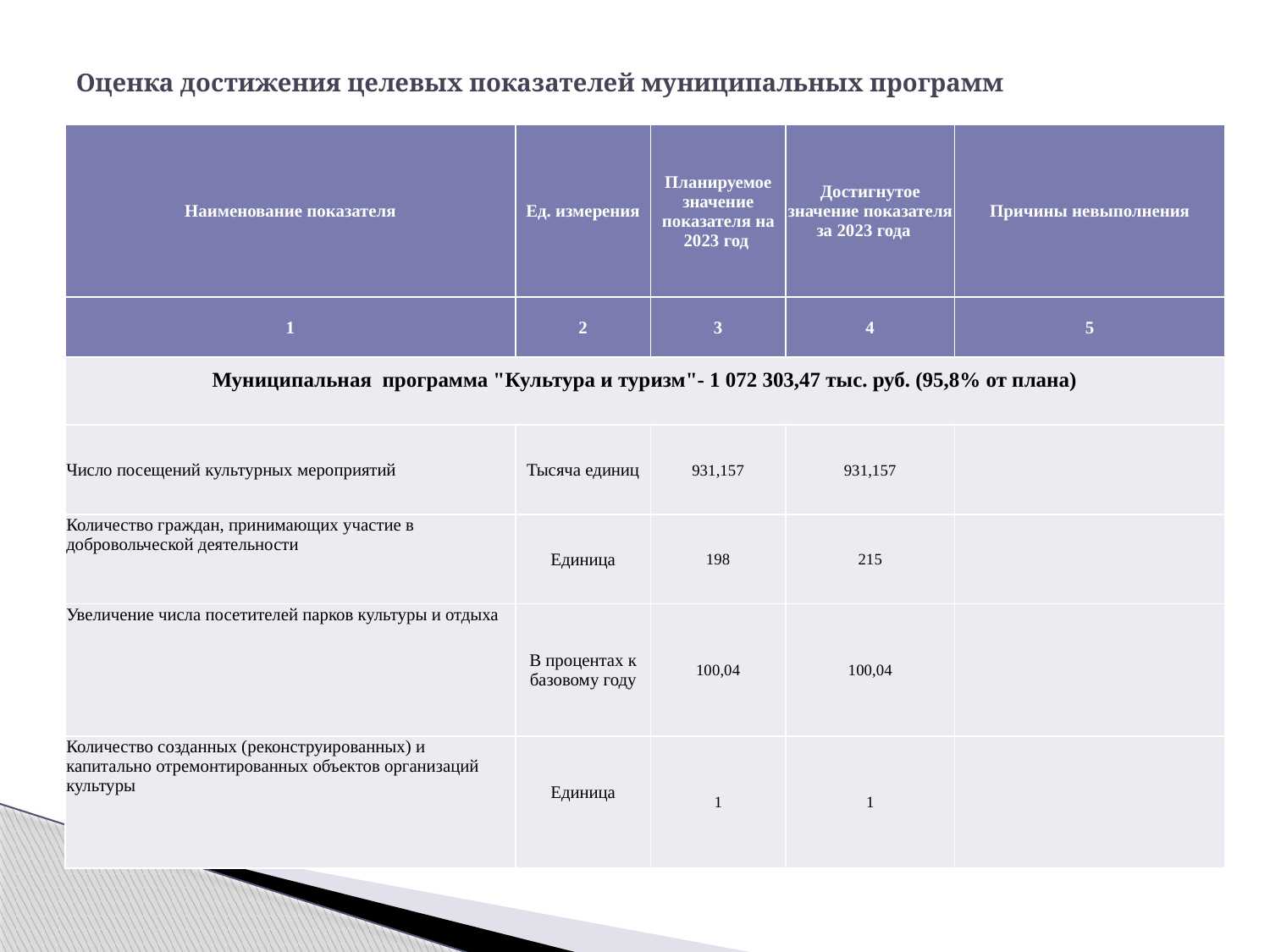

# Оценка достижения целевых показателей муниципальных программ
| Наименование показателя | Ед. измерения | Планируемое значение показателя на 2023 год | Достигнутое значение показателя за 2023 года | Причины невыполнения |
| --- | --- | --- | --- | --- |
| 1 | 2 | 3 | 4 | 5 |
| Муниципальная программа "Культура и туризм"- 1 072 303,47 тыс. руб. (95,8% от плана) |  |  |  |  |
| Число посещений культурных мероприятий | Тысяча единиц | 931,157 | 931,157 |  |
| Количество граждан, принимающих участие в добровольческой деятельности | Единица | 198 | 215 |  |
| Увеличение числа посетителей парков культуры и отдыха | В процентах к базовому году | 100,04 | 100,04 |  |
| Количество созданных (реконструированных) и капитально отремонтированных объектов организаций культуры | Единица | 1 | 1 |  |